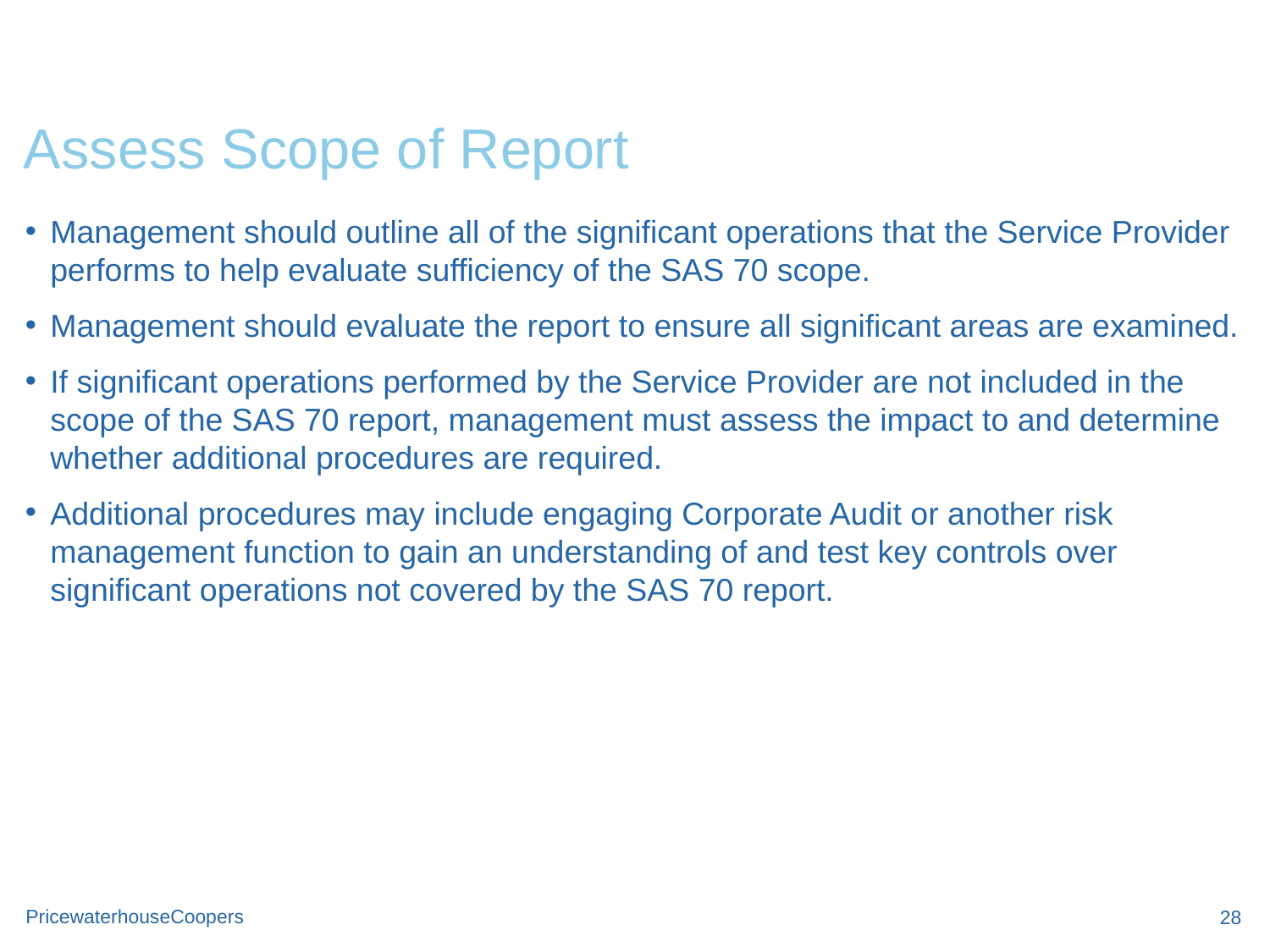

# Assess Scope of Report
Management should outline all of the significant operations that the Service Provider performs to help evaluate sufficiency of the SAS 70 scope.
Management should evaluate the report to ensure all significant areas are examined.
If significant operations performed by the Service Provider are not included in the scope of the SAS 70 report, management must assess the impact to and determine whether additional procedures are required.
Additional procedures may include engaging Corporate Audit or another risk management function to gain an understanding of and test key controls over significant operations not covered by the SAS 70 report.

28